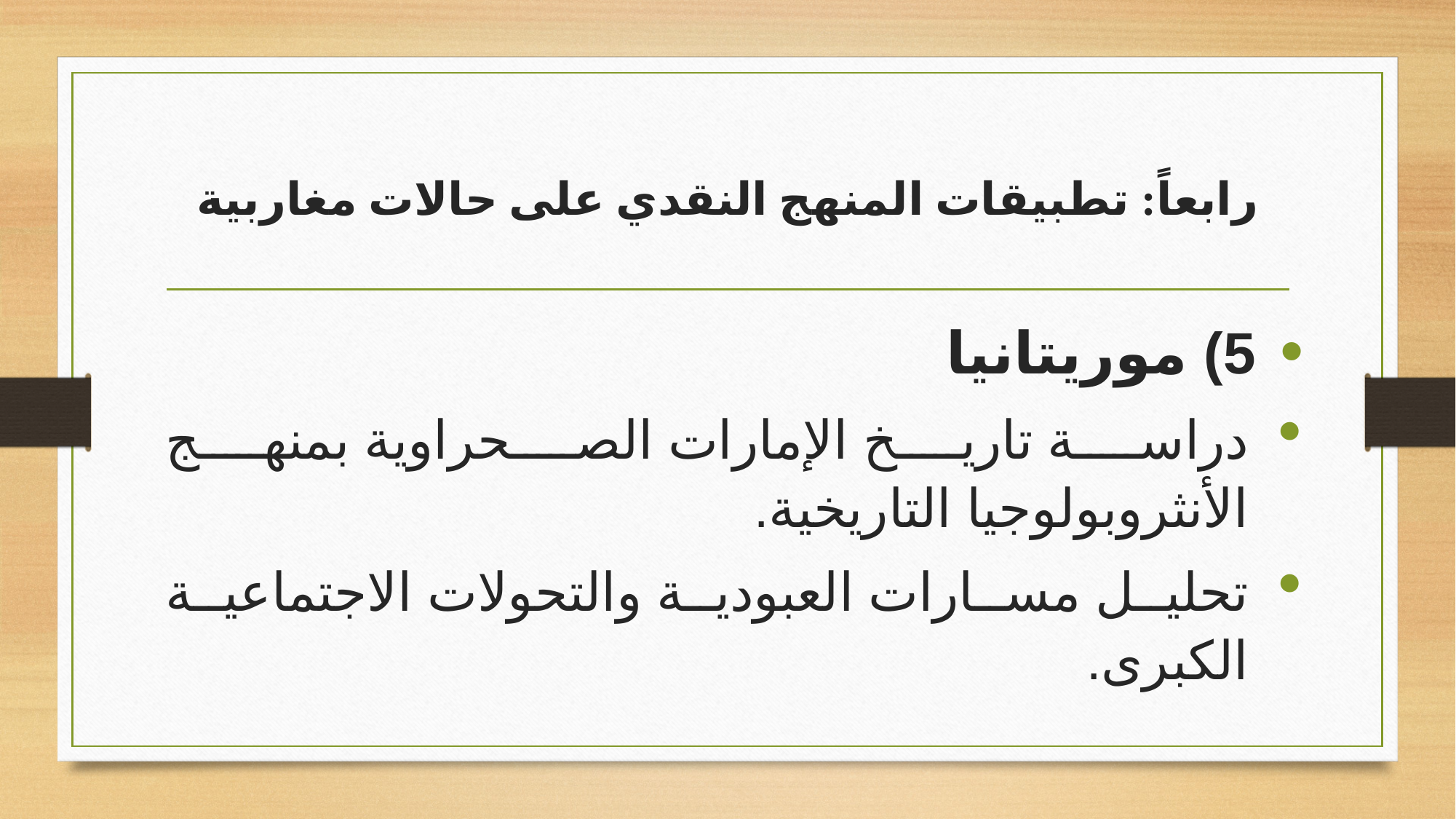

# رابعاً: تطبيقات المنهج النقدي على حالات مغاربية
5) موريتانيا
دراسة تاريخ الإمارات الصحراوية بمنهج الأنثروبولوجيا التاريخية.
تحليل مسارات العبودية والتحولات الاجتماعية الكبرى.